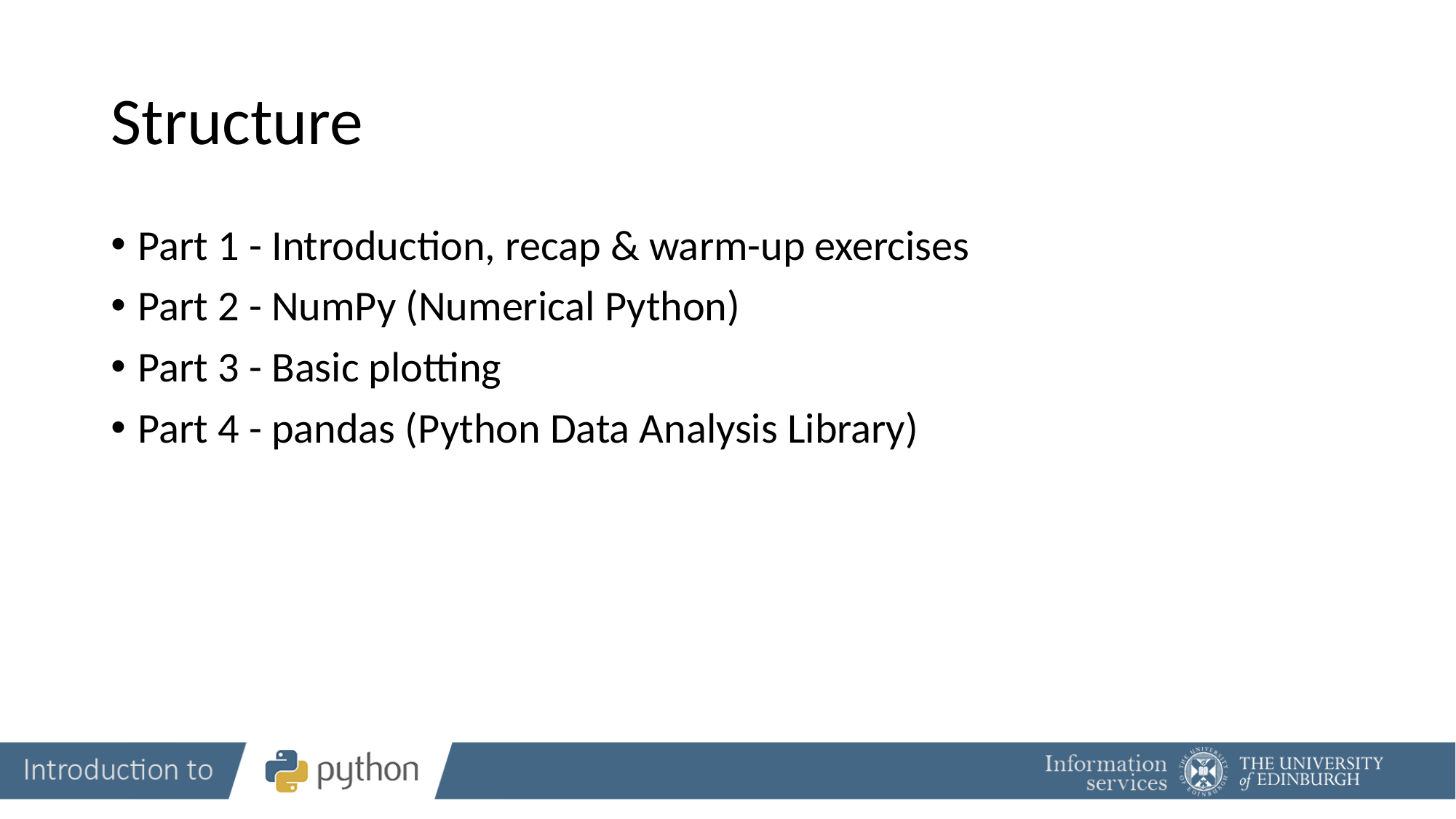

# Structure
Part 1 - Introduction, recap & warm-up exercises
Part 2 - NumPy (Numerical Python)
Part 3 - Basic plotting
Part 4 - pandas (Python Data Analysis Library)